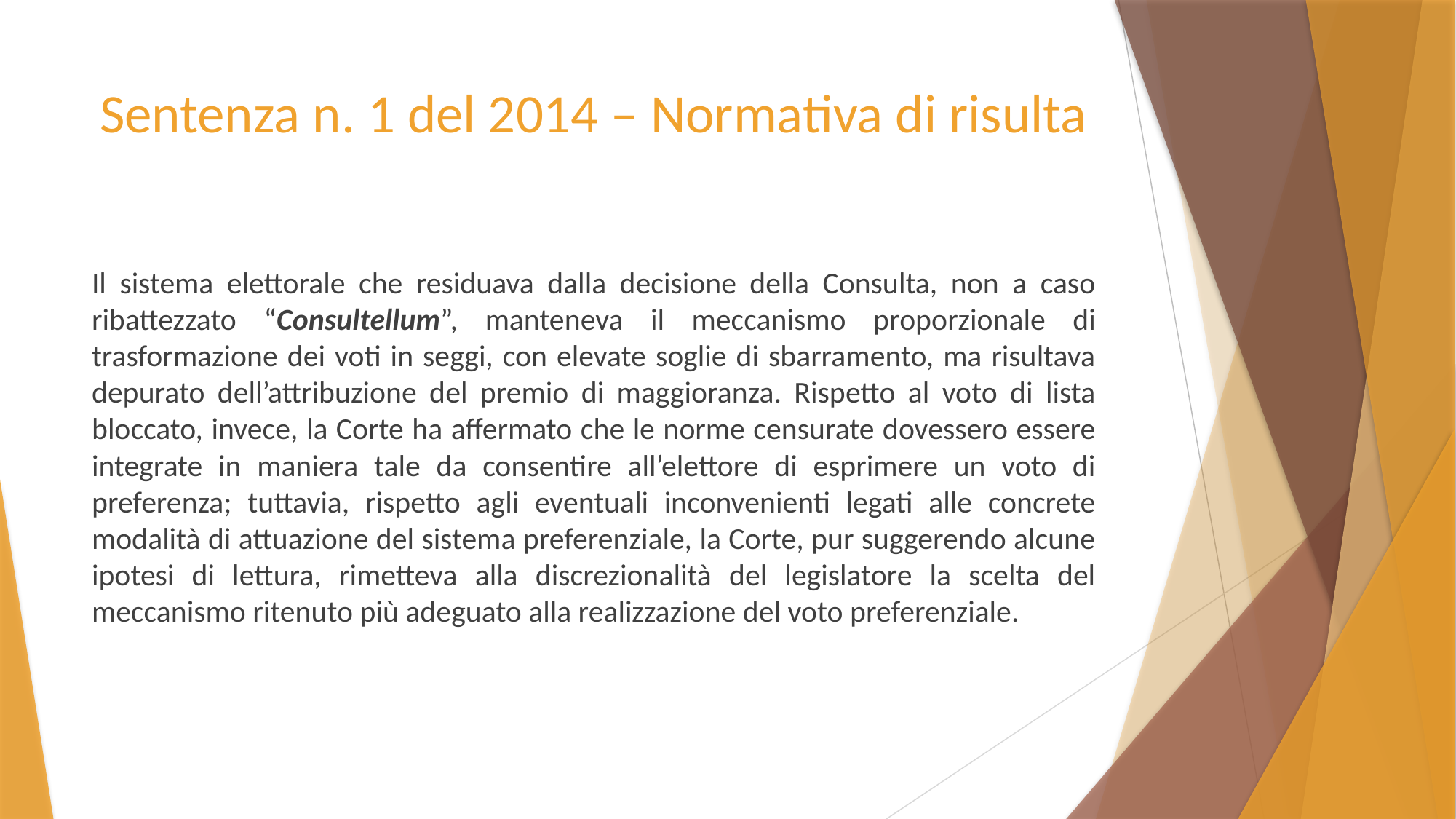

# Sentenza n. 1 del 2014 – Normativa di risulta
Il sistema elettorale che residuava dalla decisione della Consulta, non a caso ribattezzato “Consultellum”, manteneva il meccanismo proporzionale di trasformazione dei voti in seggi, con elevate soglie di sbarramento, ma risultava depurato dell’attribuzione del premio di maggioranza. Rispetto al voto di lista bloccato, invece, la Corte ha affermato che le norme censurate dovessero essere integrate in maniera tale da consentire all’elettore di esprimere un voto di preferenza; tuttavia, rispetto agli eventuali inconvenienti legati alle concrete modalità di attuazione del sistema preferenziale, la Corte, pur suggerendo alcune ipotesi di lettura, rimetteva alla discrezionalità del legislatore la scelta del meccanismo ritenuto più adeguato alla realizzazione del voto preferenziale.